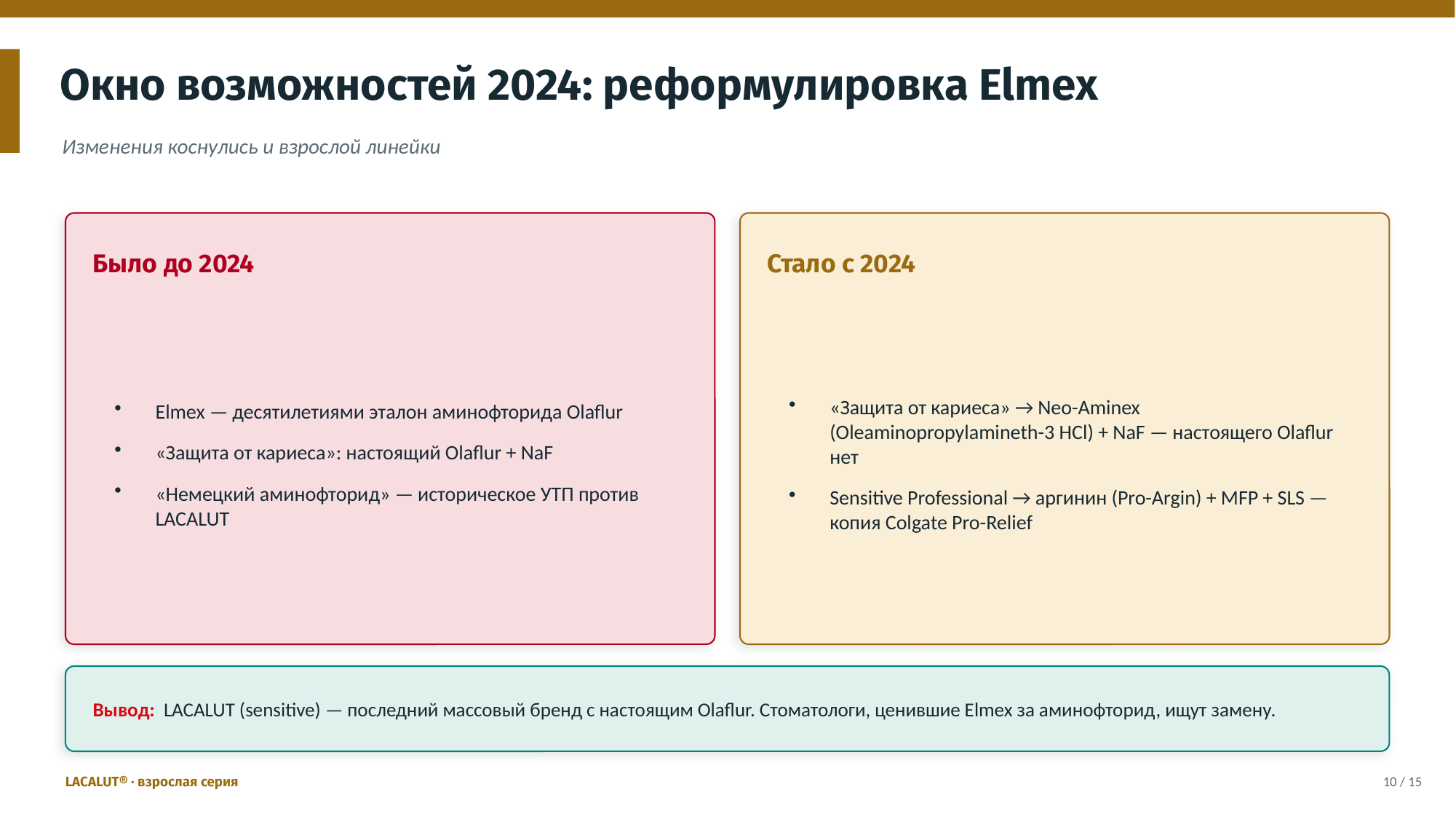

Окно возможностей 2024: реформулировка Elmex

Изменения коснулись и взрослой линейки

Было до 2024
Стало с 2024
Elmex — десятилетиями эталон аминофторида Olaflur
«Защита от кариеса»: настоящий Olaflur + NaF
«Немецкий аминофторид» — историческое УТП против LACALUT
«Защита от кариеса» → Neo-Aminex (Oleaminopropylamineth-3 HCl) + NaF — настоящего Olaflur нет
Sensitive Professional → аргинин (Pro-Argin) + MFP + SLS — копия Colgate Pro-Relief

Вывод:  LACALUT (sensitive) — последний массовый бренд с настоящим Olaflur. Стоматологи, ценившие Elmex за аминофторид, ищут замену.
LACALUT® · взрослая серия
10 / 15